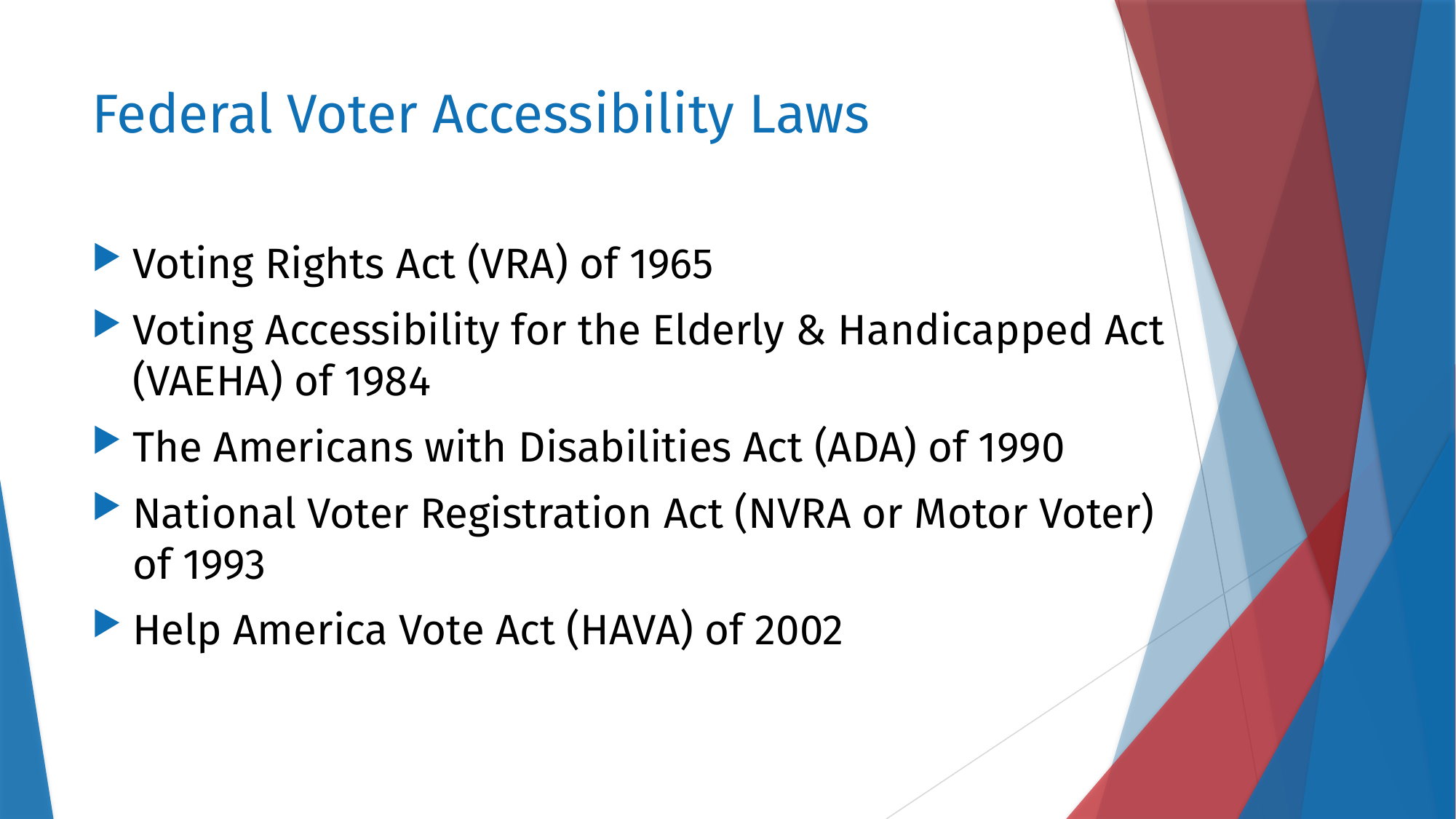

# Federal Voter Accessibility Laws
Voting Rights Act (VRA) of 1965
Voting Accessibility for the Elderly & Handicapped Act (VAEHA) of 1984
The Americans with Disabilities Act (ADA) of 1990
National Voter Registration Act (NVRA or Motor Voter) of 1993
Help America Vote Act (HAVA) of 2002